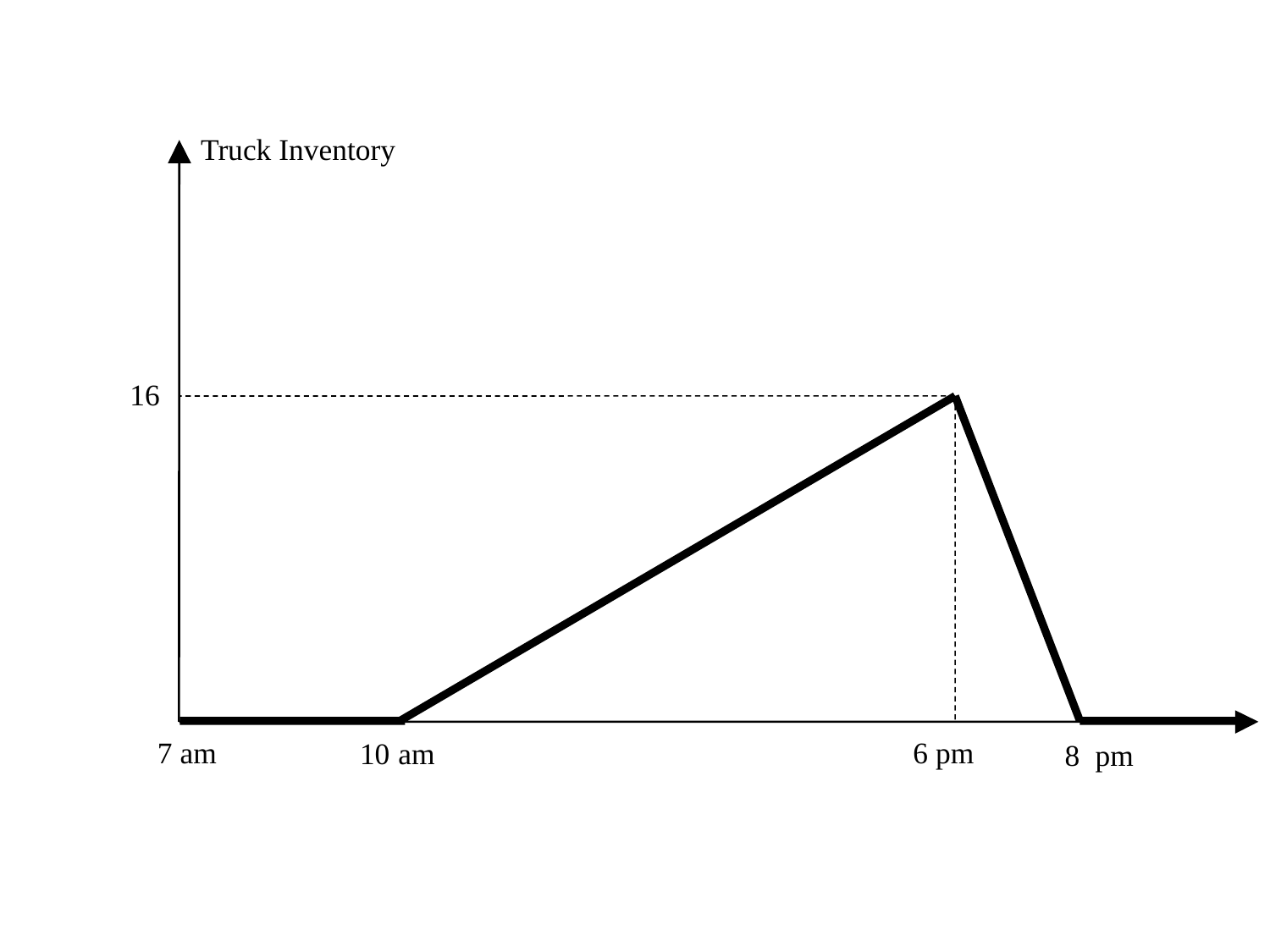

Truck Inventory

16

7
am
6
pm
10
am
8
pm